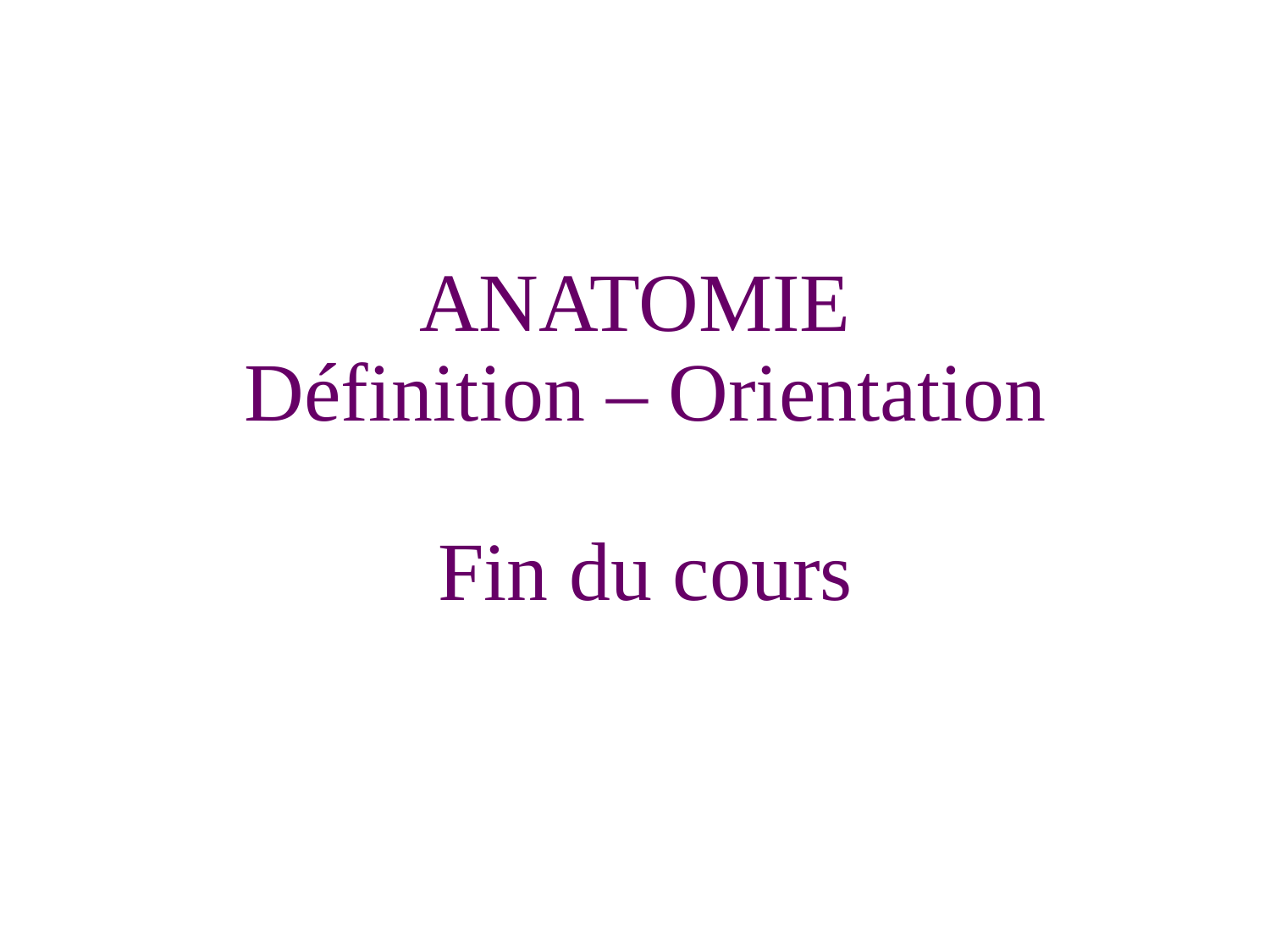

ANATOMIE
Définition – Orientation

Fin du cours